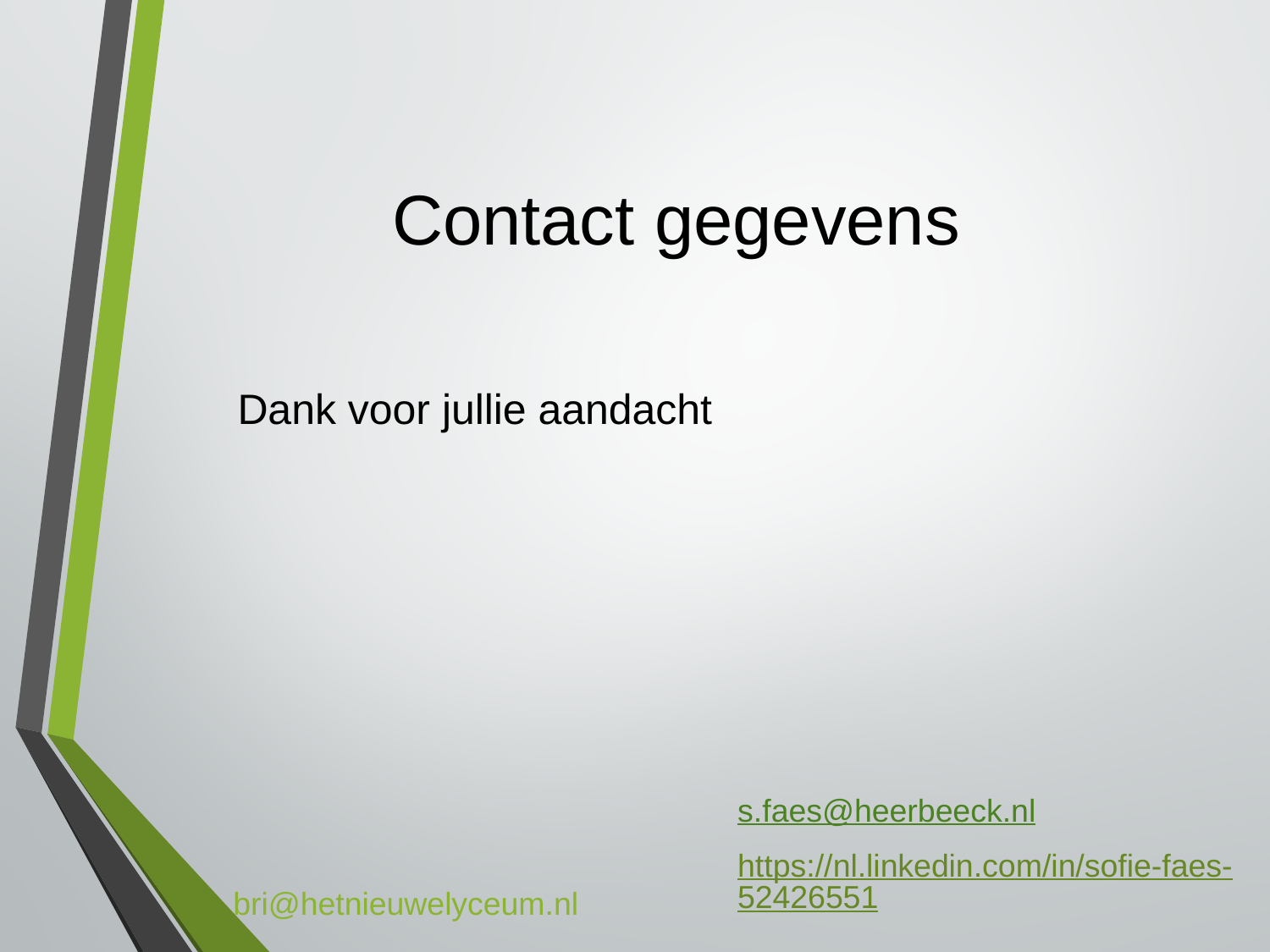

# Contact gegevens

Dank voor jullie aandacht
bri@hetnieuwelyceum.nl
s.faes@heerbeeck.nl
https://nl.linkedin.com/in/sofie-faes-52426551